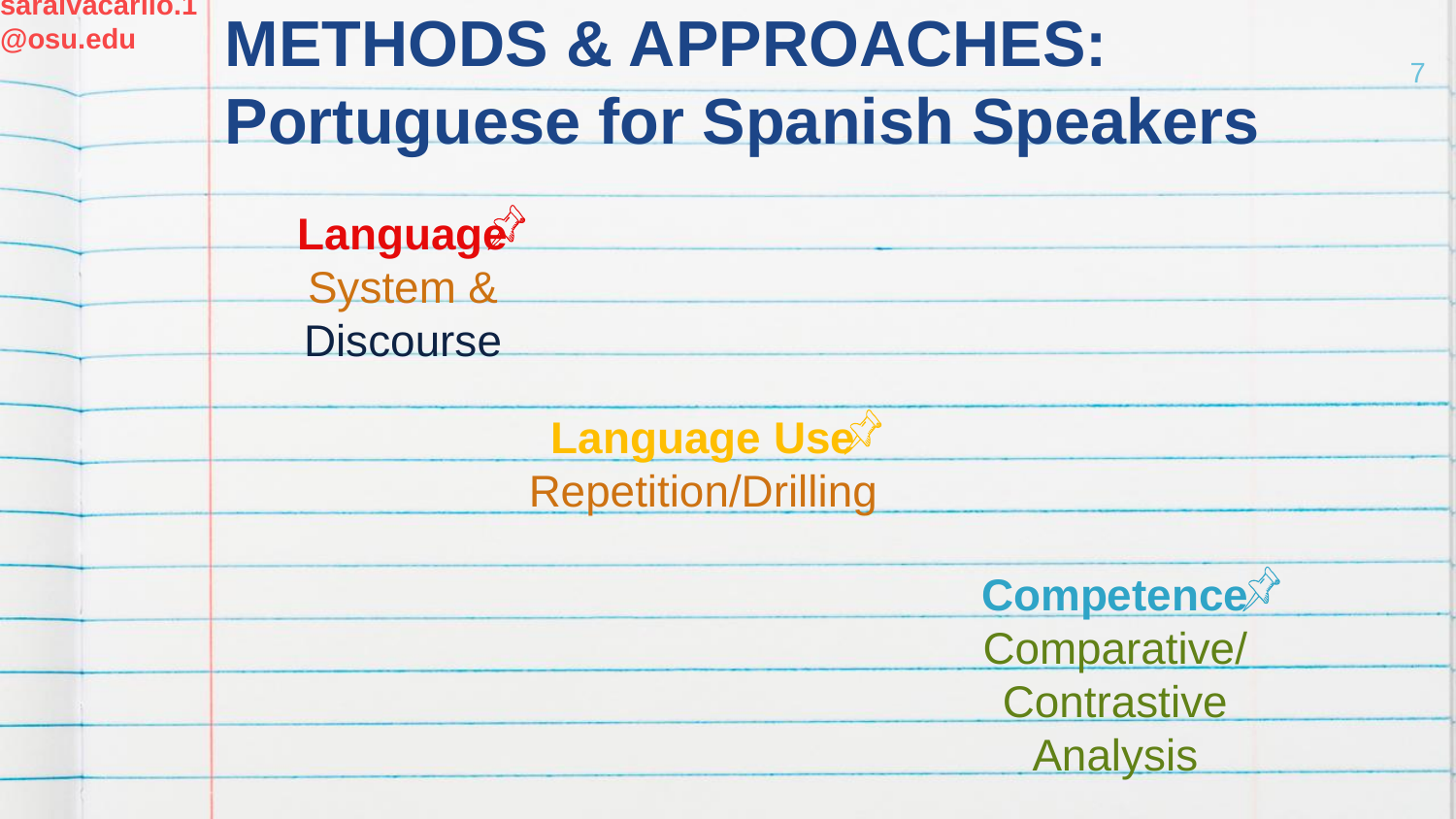

saraivacarilo.1@osu.edu
# METHODS & APPROACHES: Portuguese for Spanish Speakers
7
Language
System & Discourse

Language Use
Repetition/Drilling

Competence
Comparative/Contrastive Analysis